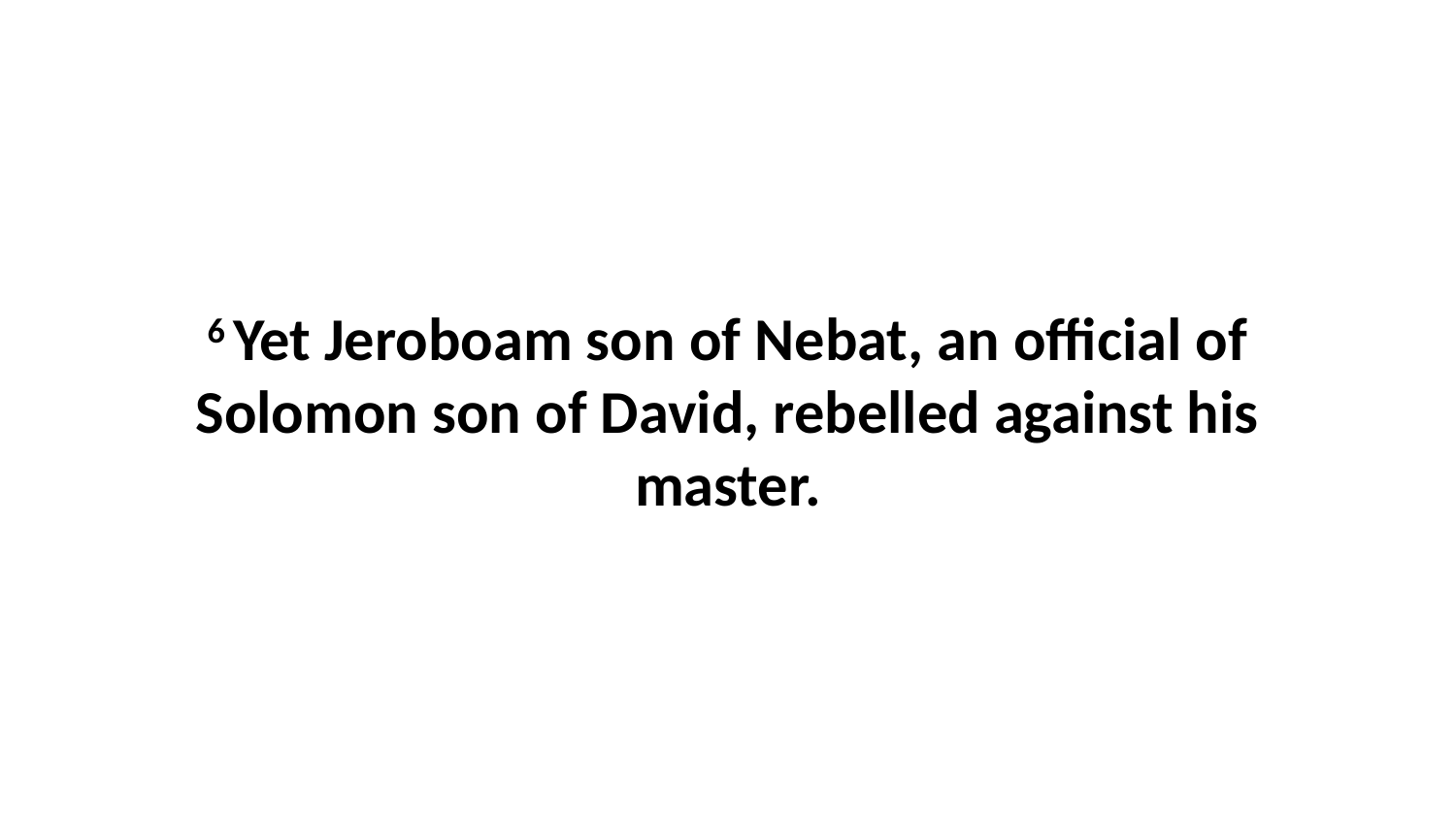

6 Yet Jeroboam son of Nebat, an official of Solomon son of David, rebelled against his master.